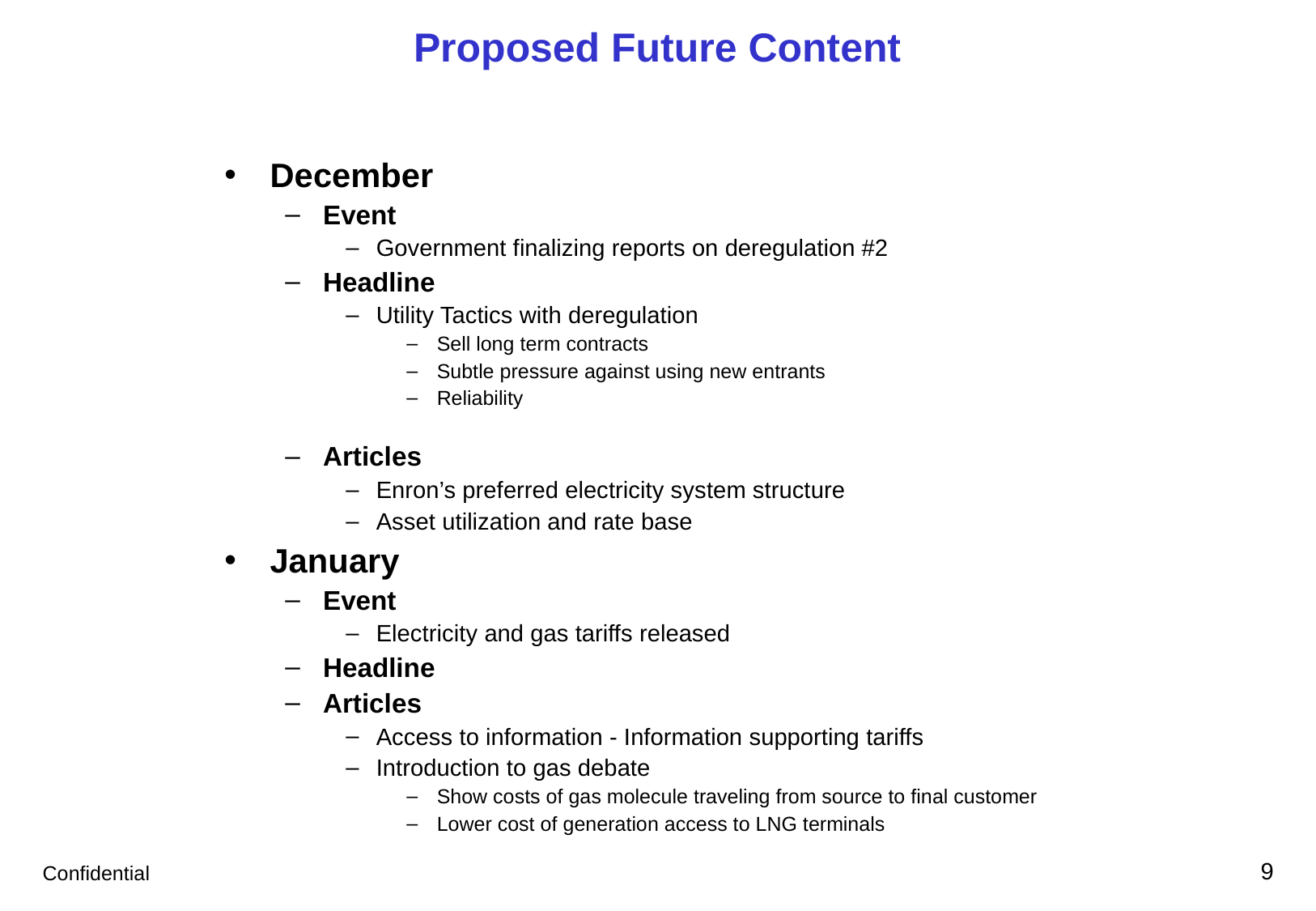

# Proposed Future Content
December
Event
Government finalizing reports on deregulation #2
Headline
Utility Tactics with deregulation
Sell long term contracts
Subtle pressure against using new entrants
Reliability

Articles
Enron’s preferred electricity system structure
Asset utilization and rate base
January
Event
Electricity and gas tariffs released
Headline
Articles
Access to information - Information supporting tariffs
Introduction to gas debate
Show costs of gas molecule traveling from source to final customer
Lower cost of generation access to LNG terminals

9